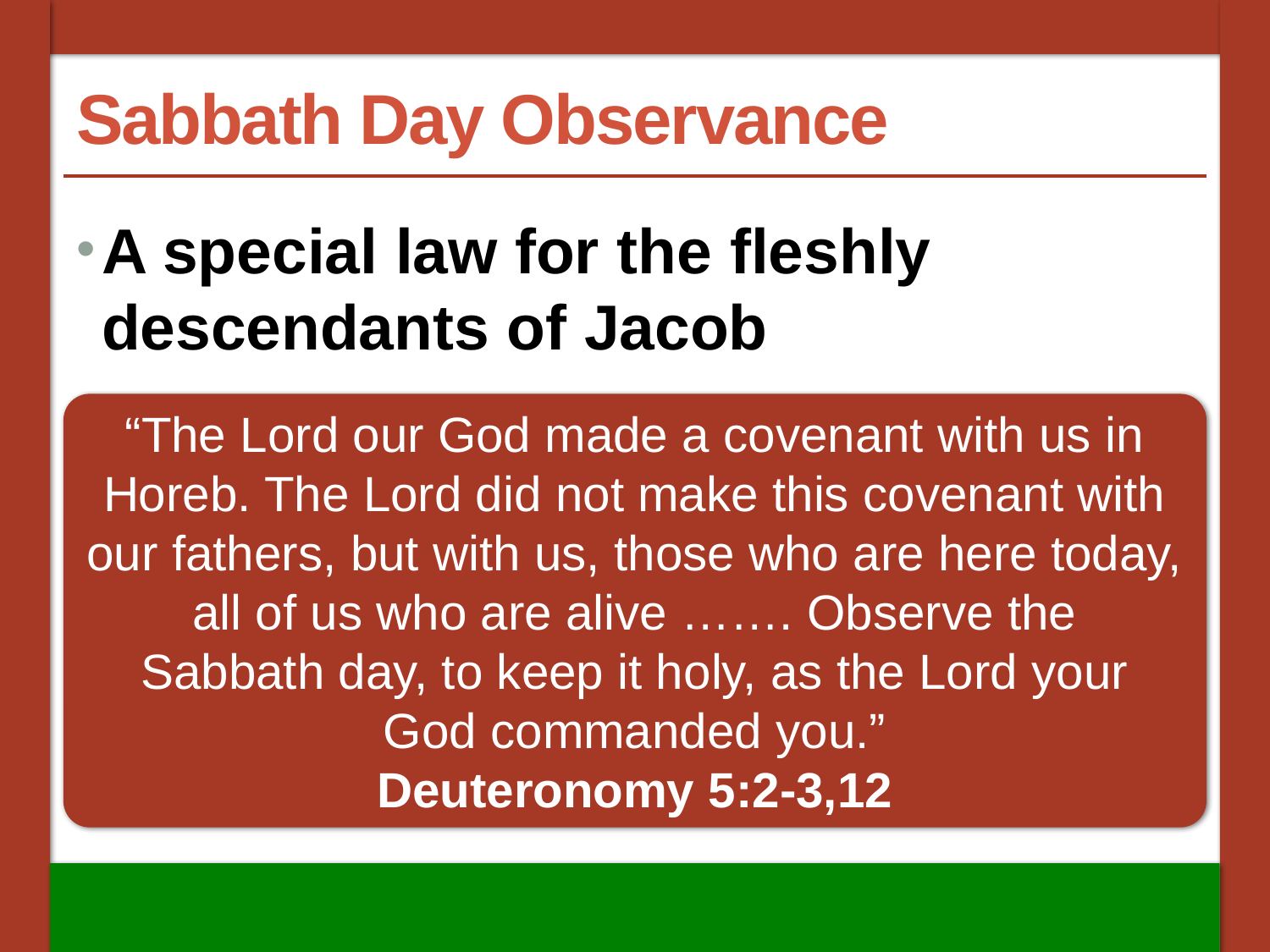

# Sabbath Day Observance
A special law for the fleshly descendants of Jacob

“The Lord our God made a covenant with us in Horeb. The Lord did not make this covenant with our fathers, but with us, those who are here today, all of us who are alive ……. Observe the
Sabbath day, to keep it holy, as the Lord your
God commanded you.”
Deuteronomy 5:2-3,12